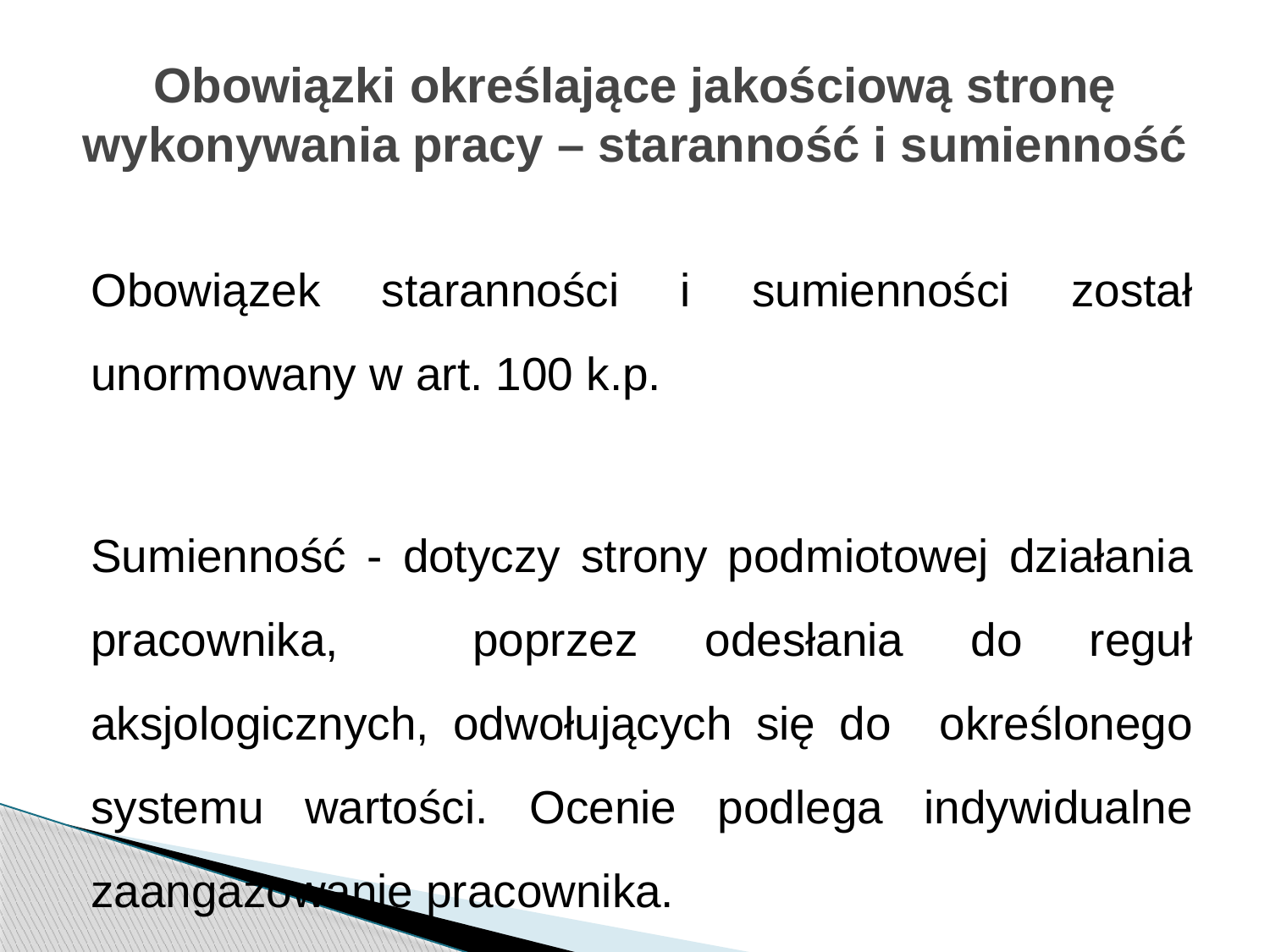

# Obowiązki określające jakościową stronę wykonywania pracy – staranność i sumienność
Obowiązek staranności i sumienności został unormowany w art. 100 k.p.

Sumienność - dotyczy strony podmiotowej działania pracownika,  poprzez odesłania do reguł aksjologicznych, odwołujących się do  określonego systemu wartości. Ocenie podlega indywidualne zaangażowanie pracownika.